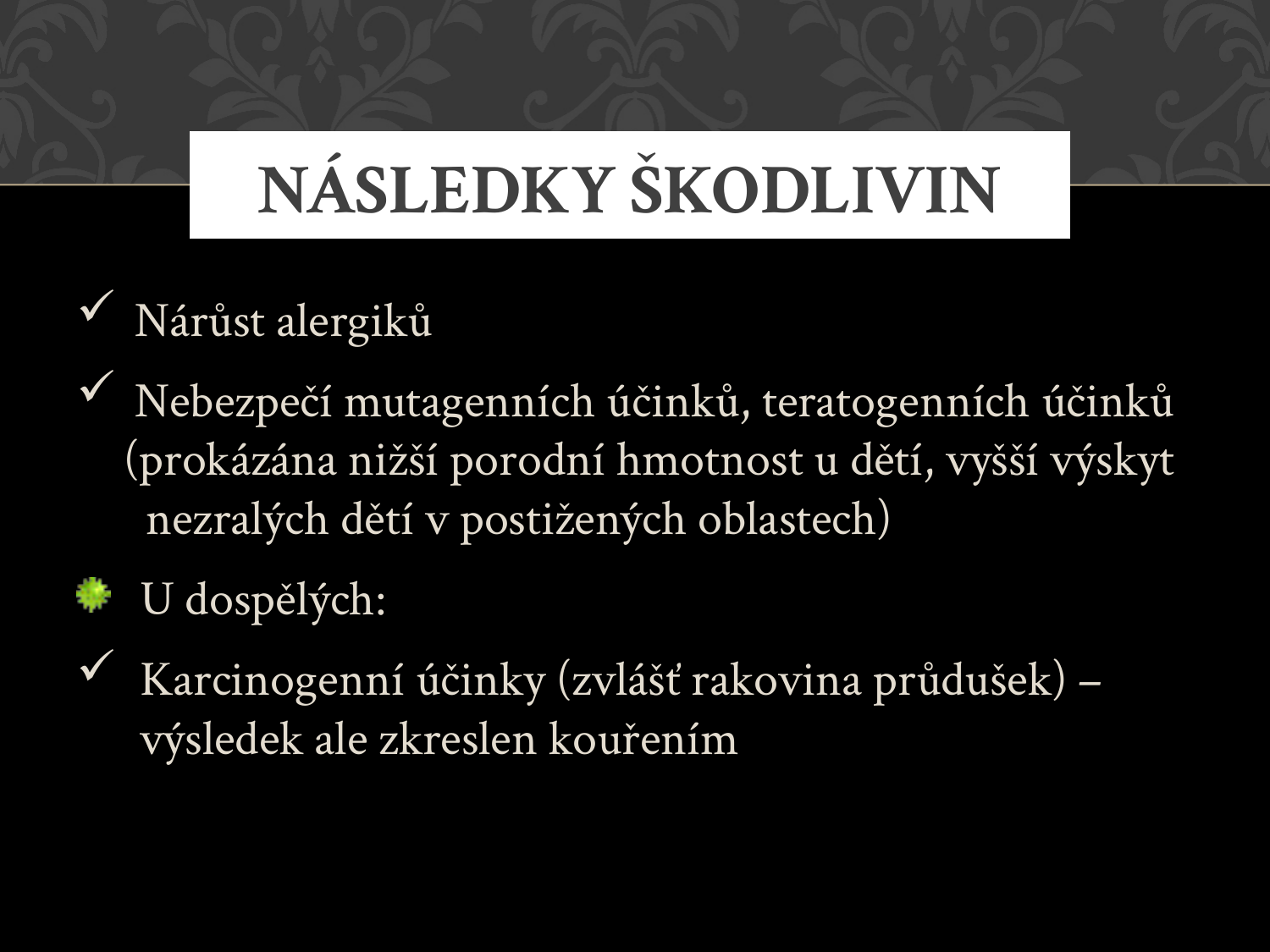

# Následky škodlivin
 Nárůst alergiků
 Nebezpečí mutagenních účinků, teratogenních účinků (prokázána nižší porodní hmotnost u dětí, vyšší výskyt    nezralých dětí v postižených oblastech)
U dospělých:
Karcinogenní účinky (zvlášť rakovina průdušek) – výsledek ale zkreslen kouřením